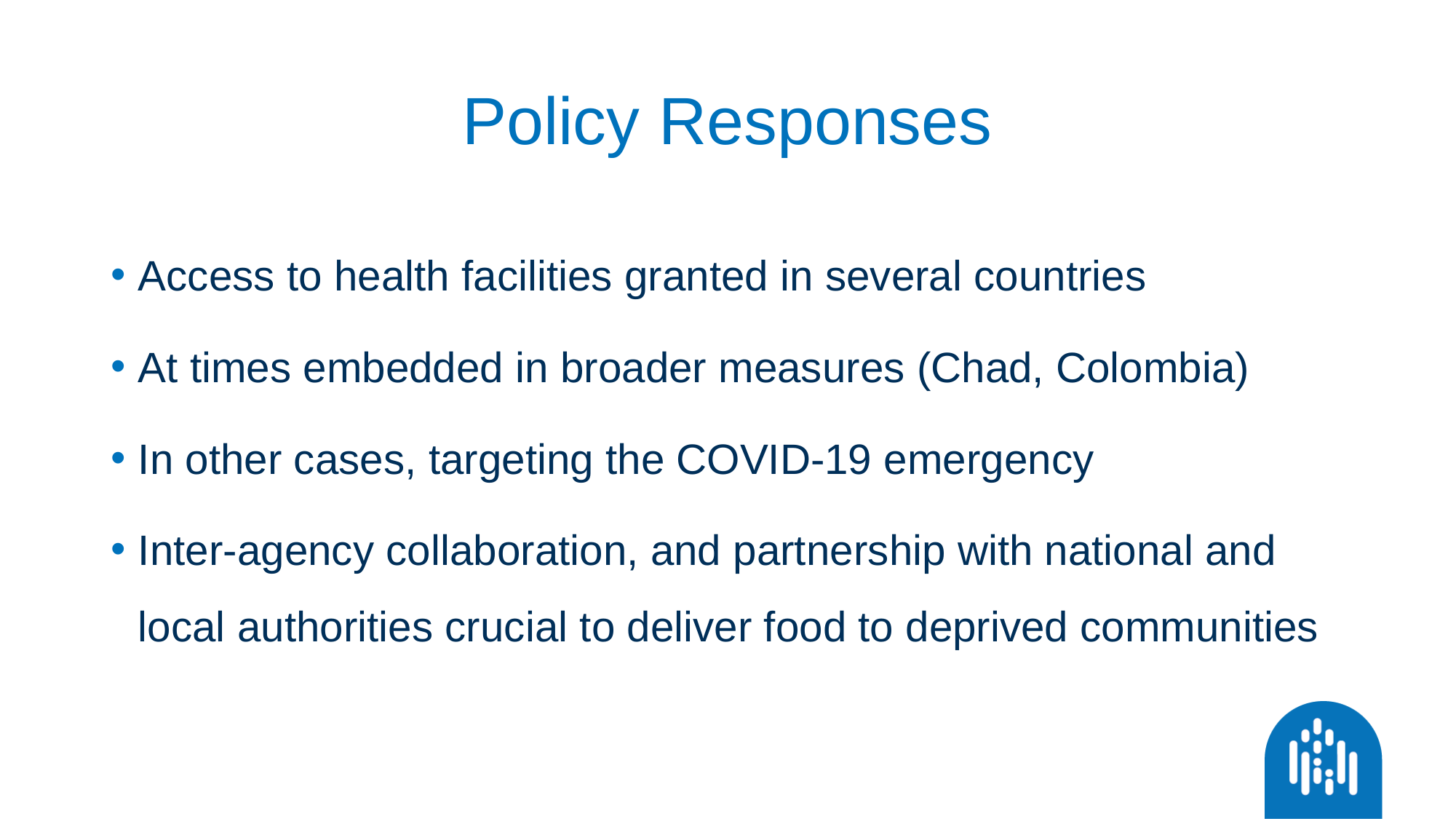

# Policy Responses
Access to health facilities granted in several countries
At times embedded in broader measures (Chad, Colombia)
In other cases, targeting the COVID-19 emergency
Inter-agency collaboration, and partnership with national and local authorities crucial to deliver food to deprived communities